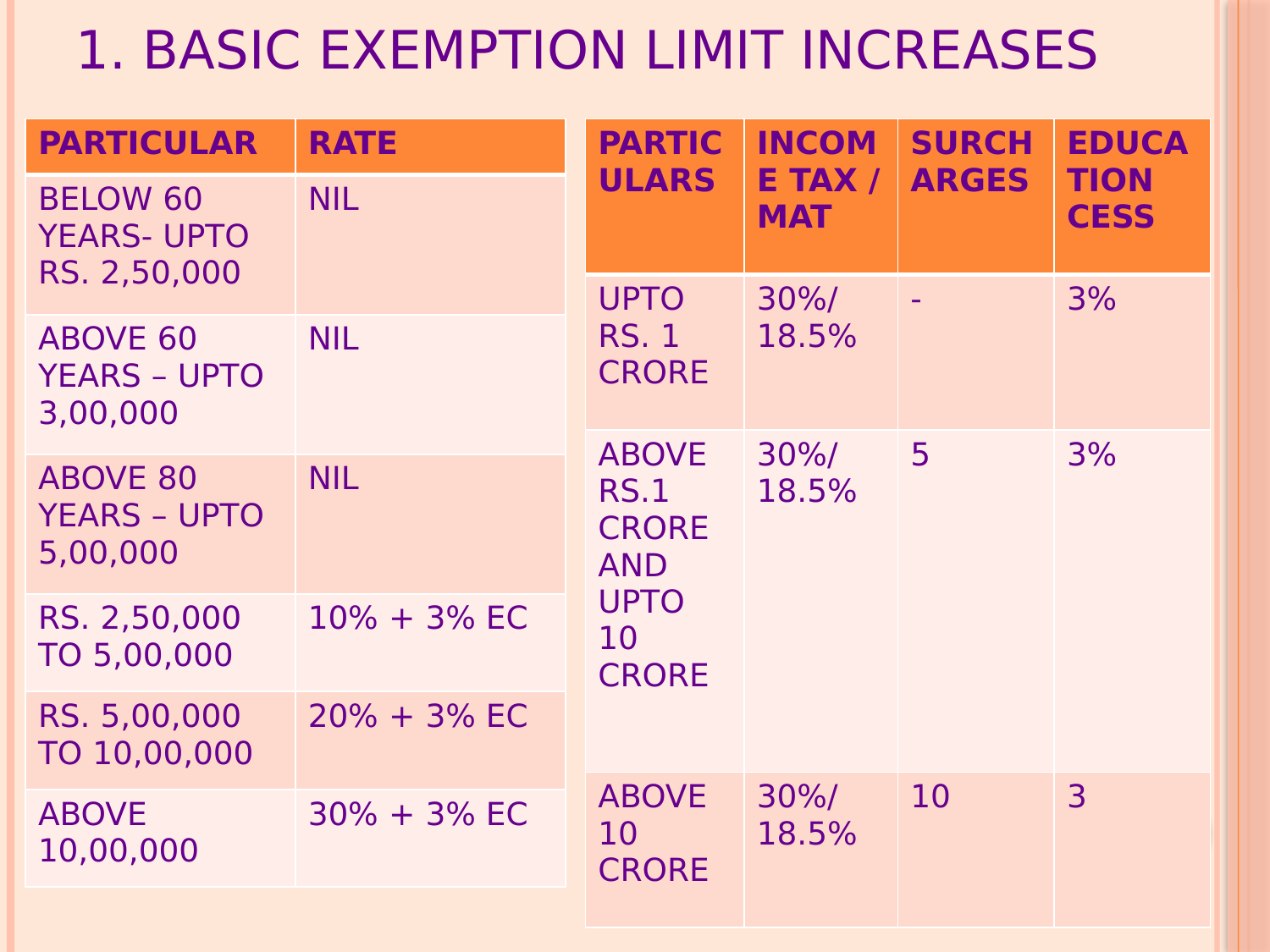

# 1. BASIC EXEMPTION LIMIT INCREASES
| PARTICULAR | RATE |
| --- | --- |
| BELOW 60 YEARS- UPTO RS. 2,50,000 | NIL |
| ABOVE 60 YEARS – UPTO 3,00,000 | NIL |
| ABOVE 80 YEARS – UPTO 5,00,000 | NIL |
| RS. 2,50,000 TO 5,00,000 | 10% + 3% EC |
| RS. 5,00,000 TO 10,00,000 | 20% + 3% EC |
| ABOVE 10,00,000 | 30% + 3% EC |
| PARTICULARS | INCOME TAX / MAT | SURCHARGES | EDUCATION CESS |
| --- | --- | --- | --- |
| UPTO RS. 1 CRORE | 30%/18.5% | - | 3% |
| ABOVE RS.1 CRORE AND UPTO 10 CRORE | 30%/18.5% | 5 | 3% |
| ABOVE 10 CRORE | 30%/18.5% | 10 | 3 |